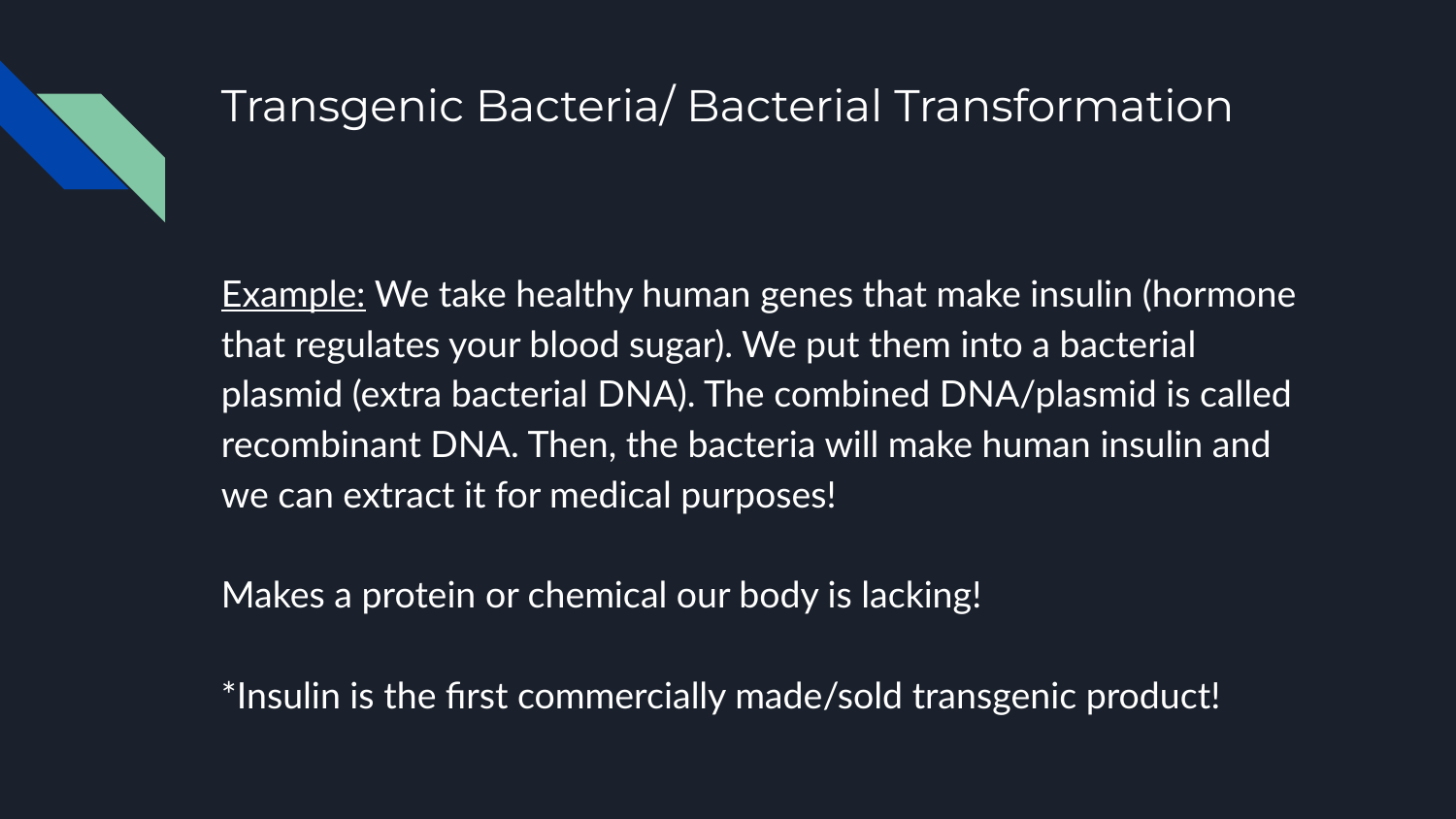

# Transgenic Bacteria/ Bacterial Transformation
Example: We take healthy human genes that make insulin (hormone that regulates your blood sugar). We put them into a bacterial plasmid (extra bacterial DNA). The combined DNA/plasmid is called recombinant DNA. Then, the bacteria will make human insulin and we can extract it for medical purposes!
Makes a protein or chemical our body is lacking!
*Insulin is the first commercially made/sold transgenic product!